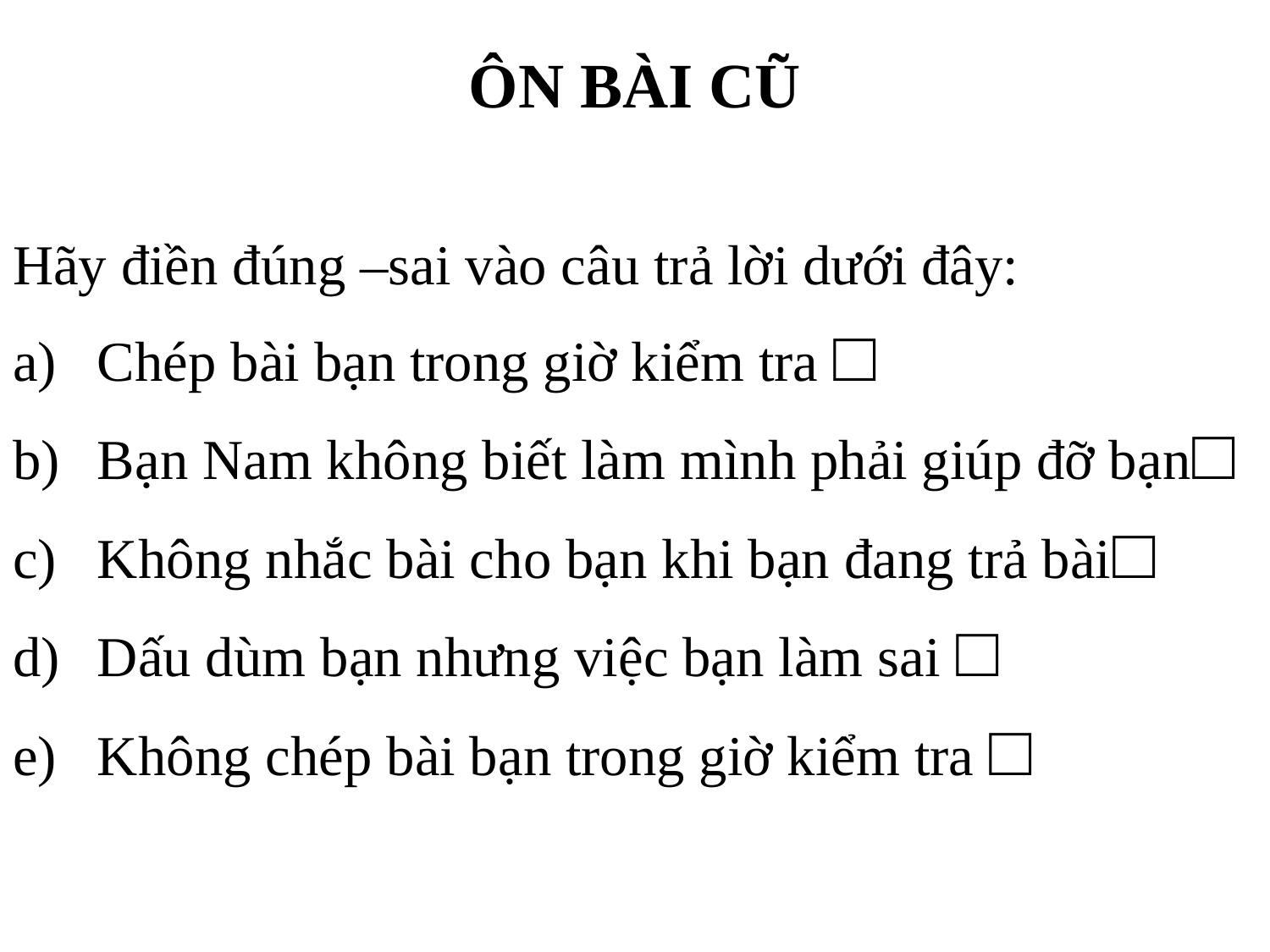

ÔN BÀI CŨ
Hãy điền đúng –sai vào câu trả lời dưới đây:
Chép bài bạn trong giờ kiểm tra □
Bạn Nam không biết làm mình phải giúp đỡ bạn□
Không nhắc bài cho bạn khi bạn đang trả bài□
Dấu dùm bạn nhưng việc bạn làm sai □
Không chép bài bạn trong giờ kiểm tra □